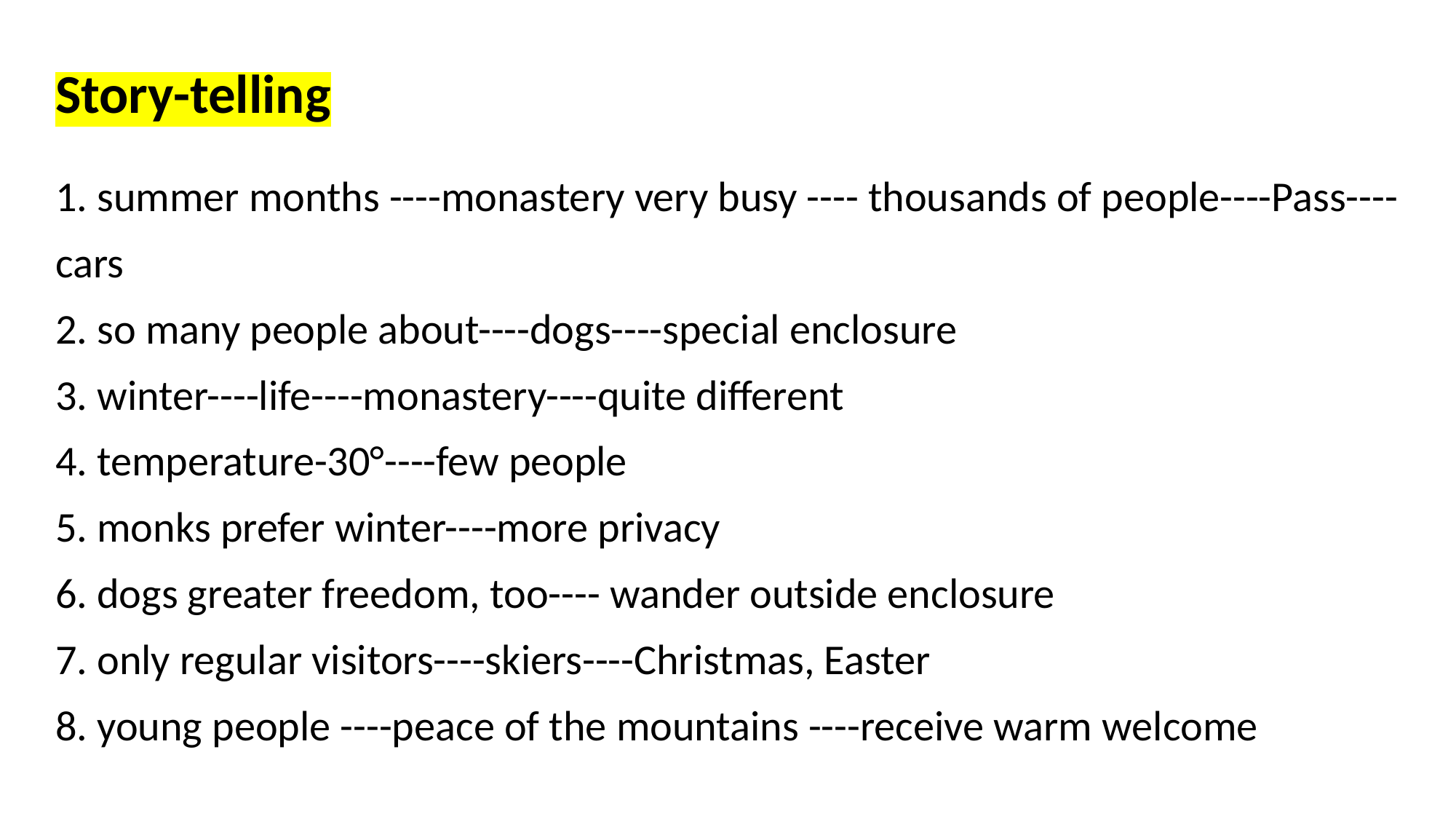

Story-telling
1. summer months ----monastery very busy ---- thousands of people----Pass----cars
2. so many people about----dogs----special enclosure
3. winter----life----monastery----quite different
4. temperature-30°----few people
5. monks prefer winter----more privacy
6. dogs greater freedom, too---- wander outside enclosure
7. only regular visitors----skiers----Christmas, Easter
8. young people ----peace of the mountains ----receive warm welcome